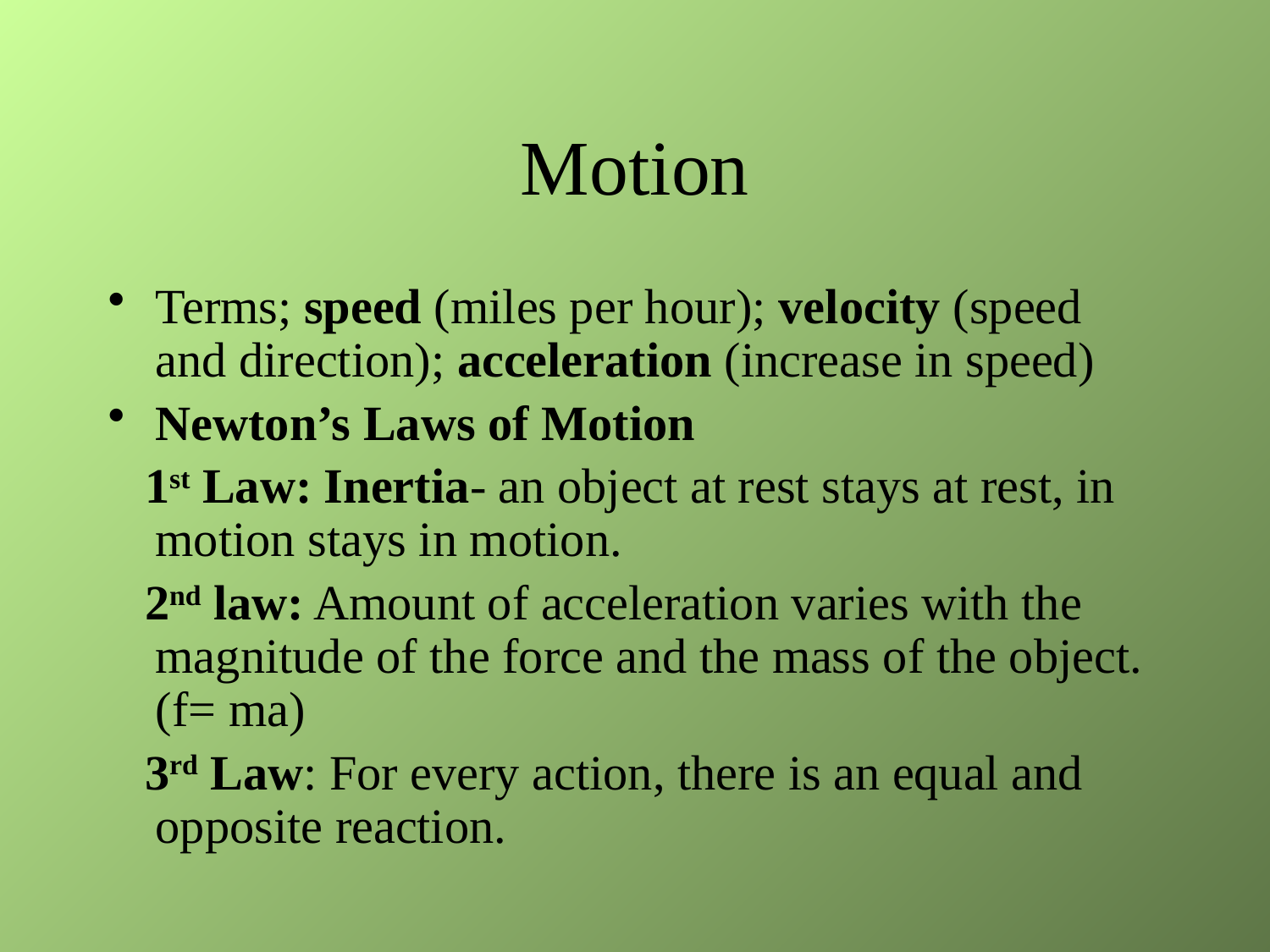

# Motion
Terms; speed (miles per hour); velocity (speed and direction); acceleration (increase in speed)
Newton’s Laws of Motion
   1st Law: Inertia- an object at rest stays at rest, in motion stays in motion.
   2nd law: Amount of acceleration varies with the magnitude of the force and the mass of the object. (f= ma)
   3rd Law: For every action, there is an equal and opposite reaction.